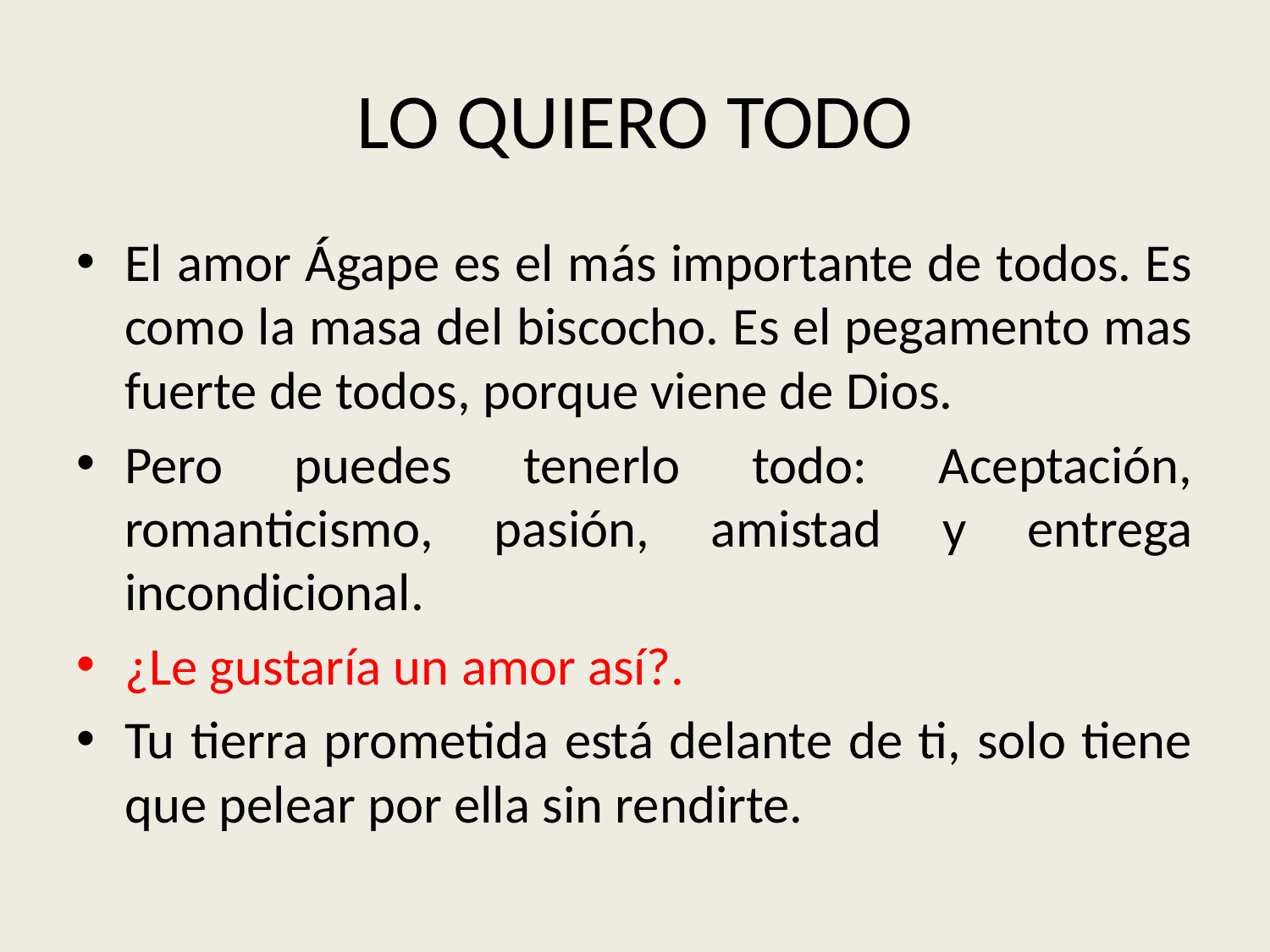

# LO QUIERO TODO
El amor Ágape es el más importante de todos. Es como la masa del biscocho. Es el pegamento mas fuerte de todos, porque viene de Dios.
Pero puedes tenerlo todo: Aceptación, romanticismo, pasión, amistad y entrega incondicional.
¿Le gustaría un amor así?.
Tu tierra prometida está delante de ti, solo tiene que pelear por ella sin rendirte.